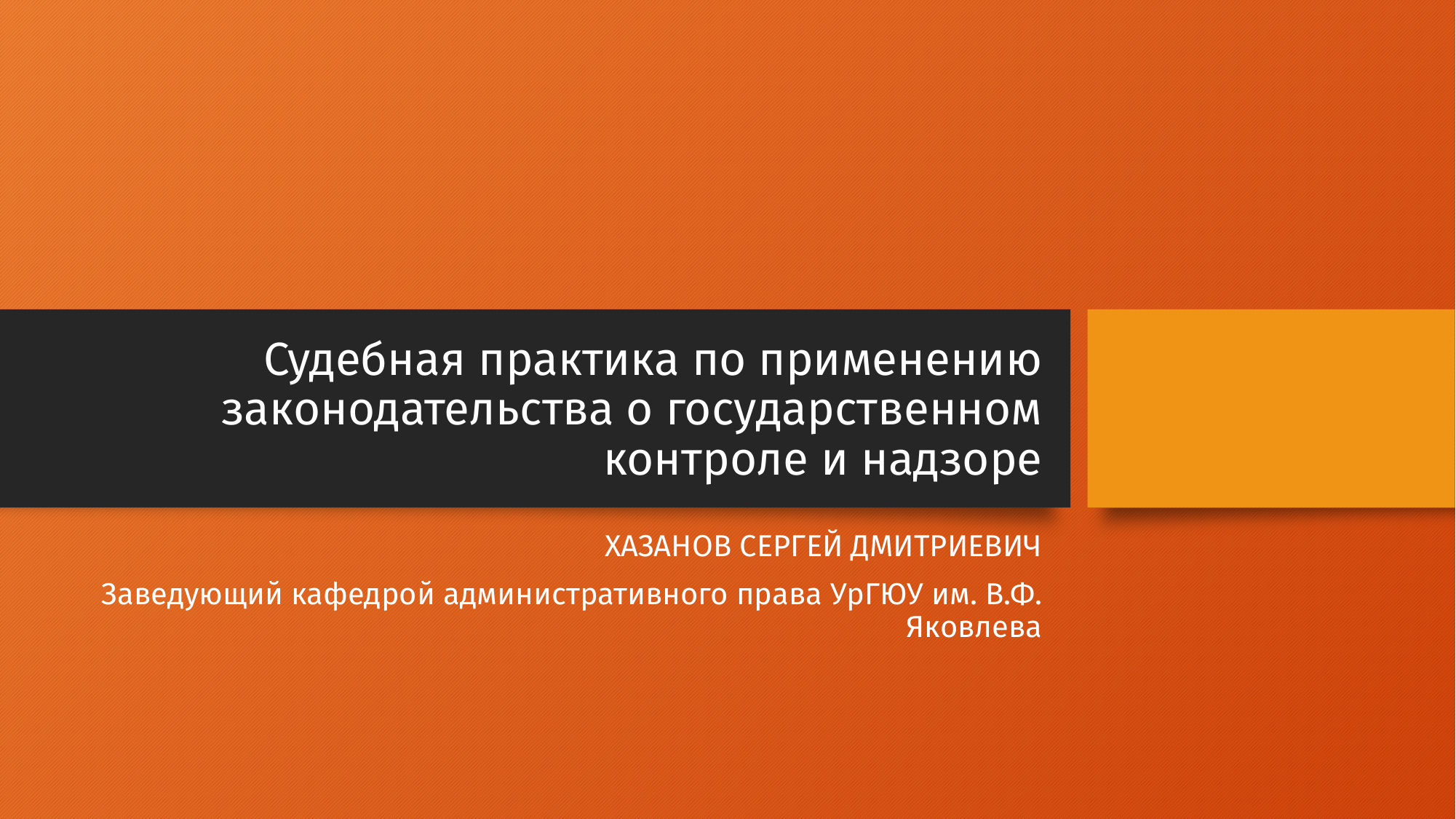

# Судебная практика по применению законодательства о государственном контроле и надзоре
ХАЗАНОВ СЕРГЕЙ ДМИТРИЕВИЧ
Заведующий кафедрой административного права УрГЮУ им. В.Ф. Яковлева